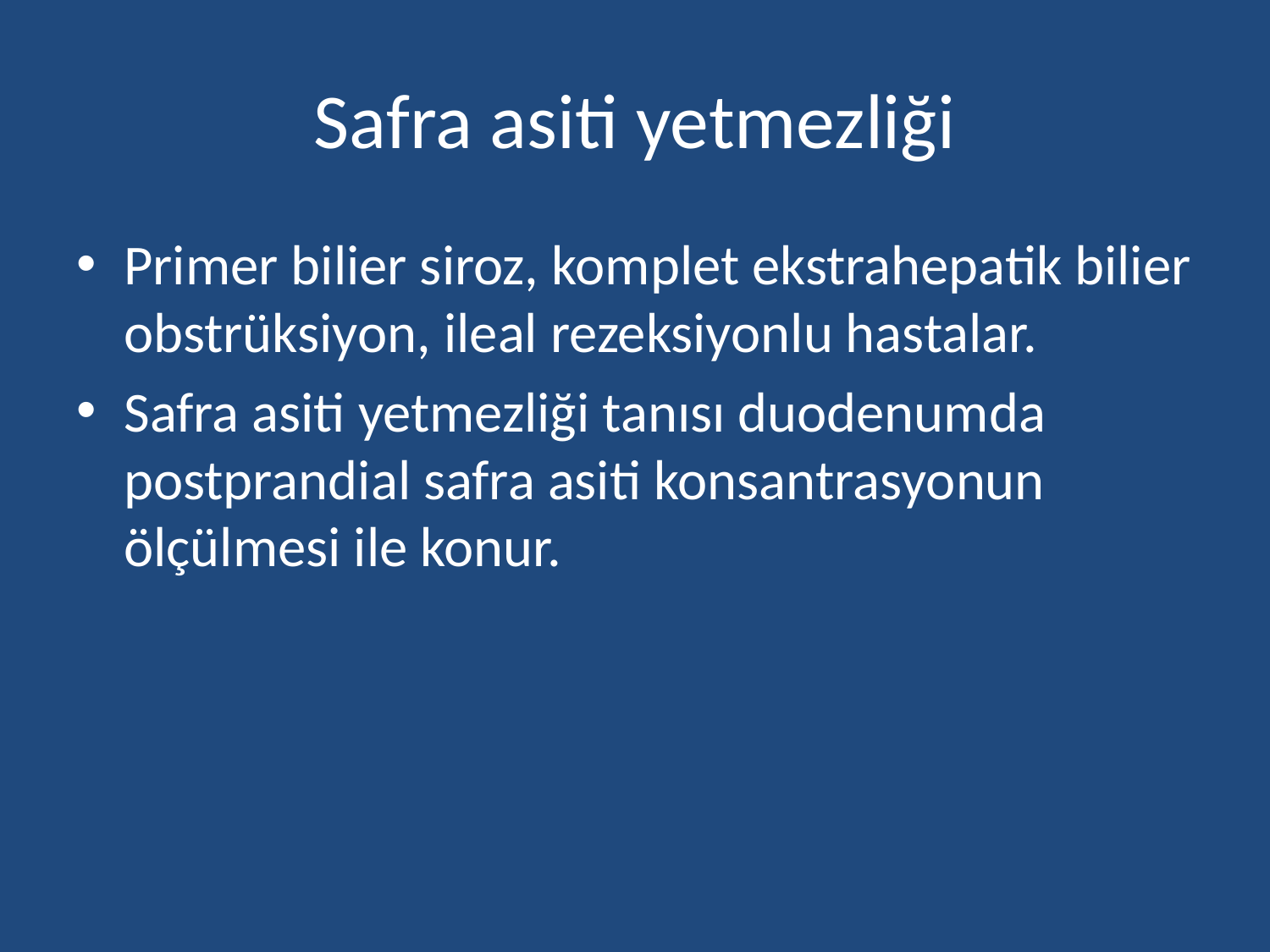

# Safra asiti yetmezliği
Primer bilier siroz, komplet ekstrahepatik bilier obstrüksiyon, ileal rezeksiyonlu hastalar.
Safra asiti yetmezliği tanısı duodenumda postprandial safra asiti konsantrasyonun ölçülmesi ile konur.